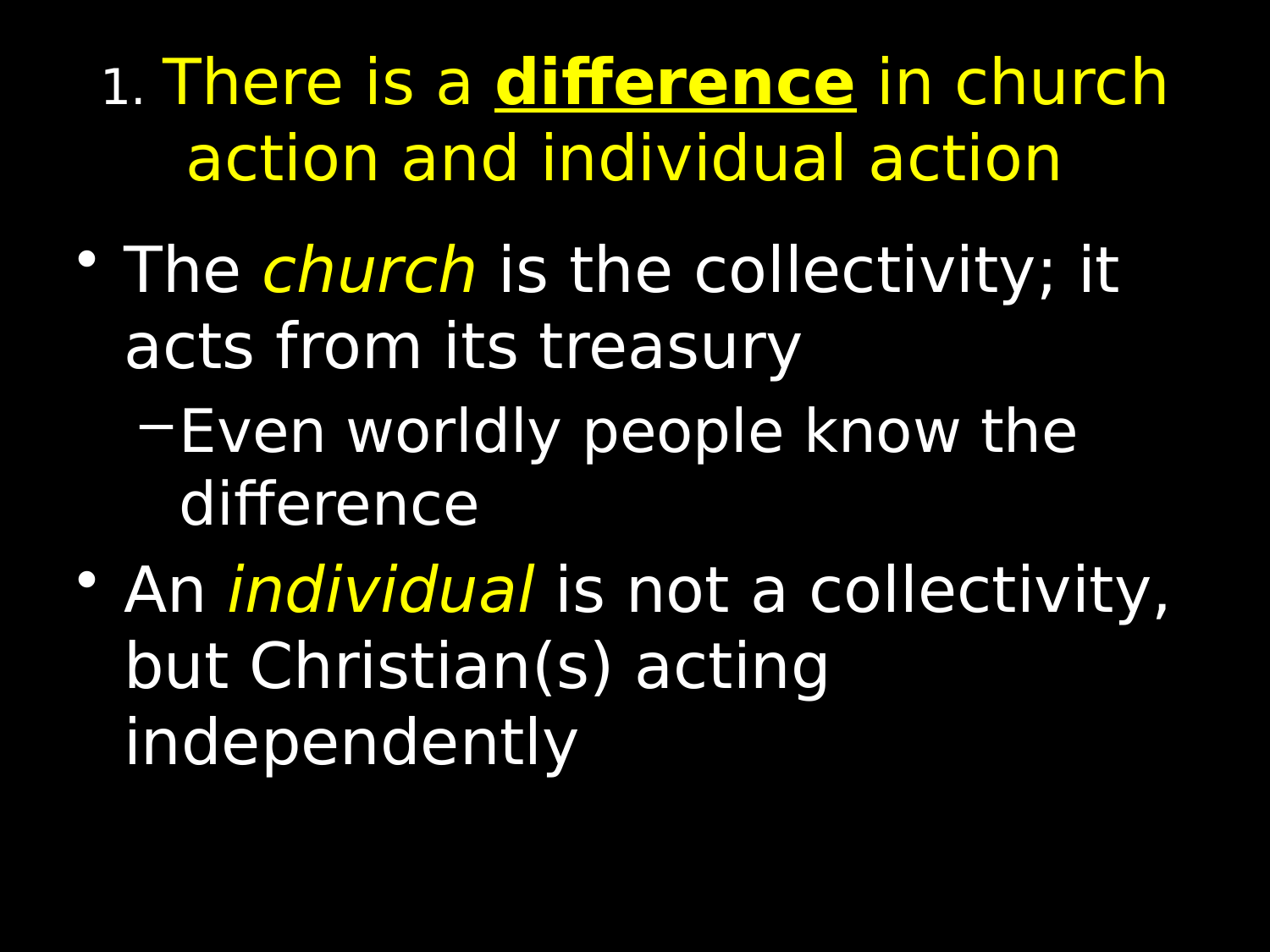

# 1. There is a difference in church action and individual action
The church is the collectivity; it acts from its treasury
Even worldly people know the difference
An individual is not a collectivity, but Christian(s) acting independently